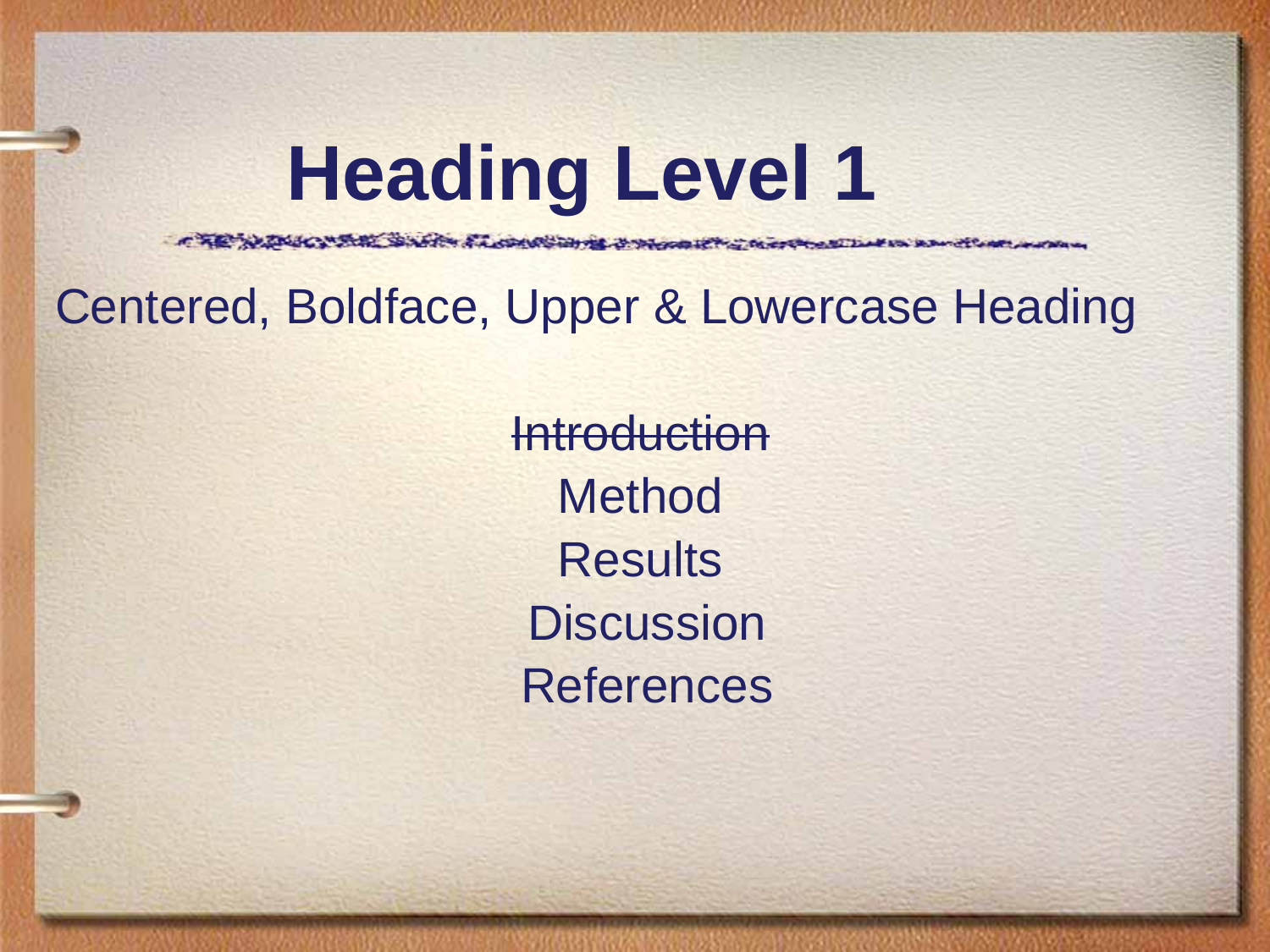

# Heading Level 1
Centered, Boldface, Upper & Lowercase Heading

Introduction
Method
Results
 Discussion
 References